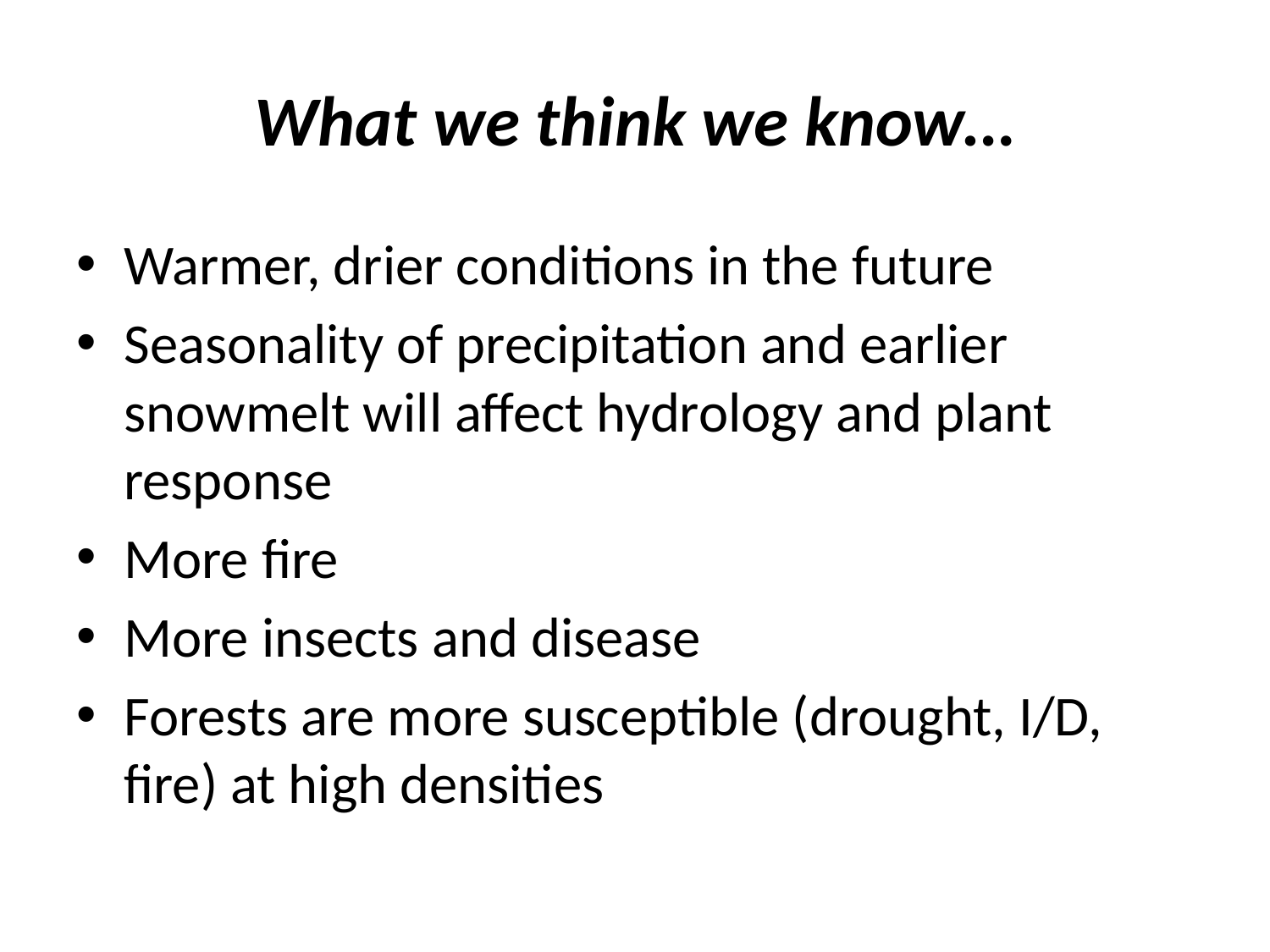

# What we think we know…
Warmer, drier conditions in the future
Seasonality of precipitation and earlier snowmelt will affect hydrology and plant response
More fire
More insects and disease
Forests are more susceptible (drought, I/D, fire) at high densities